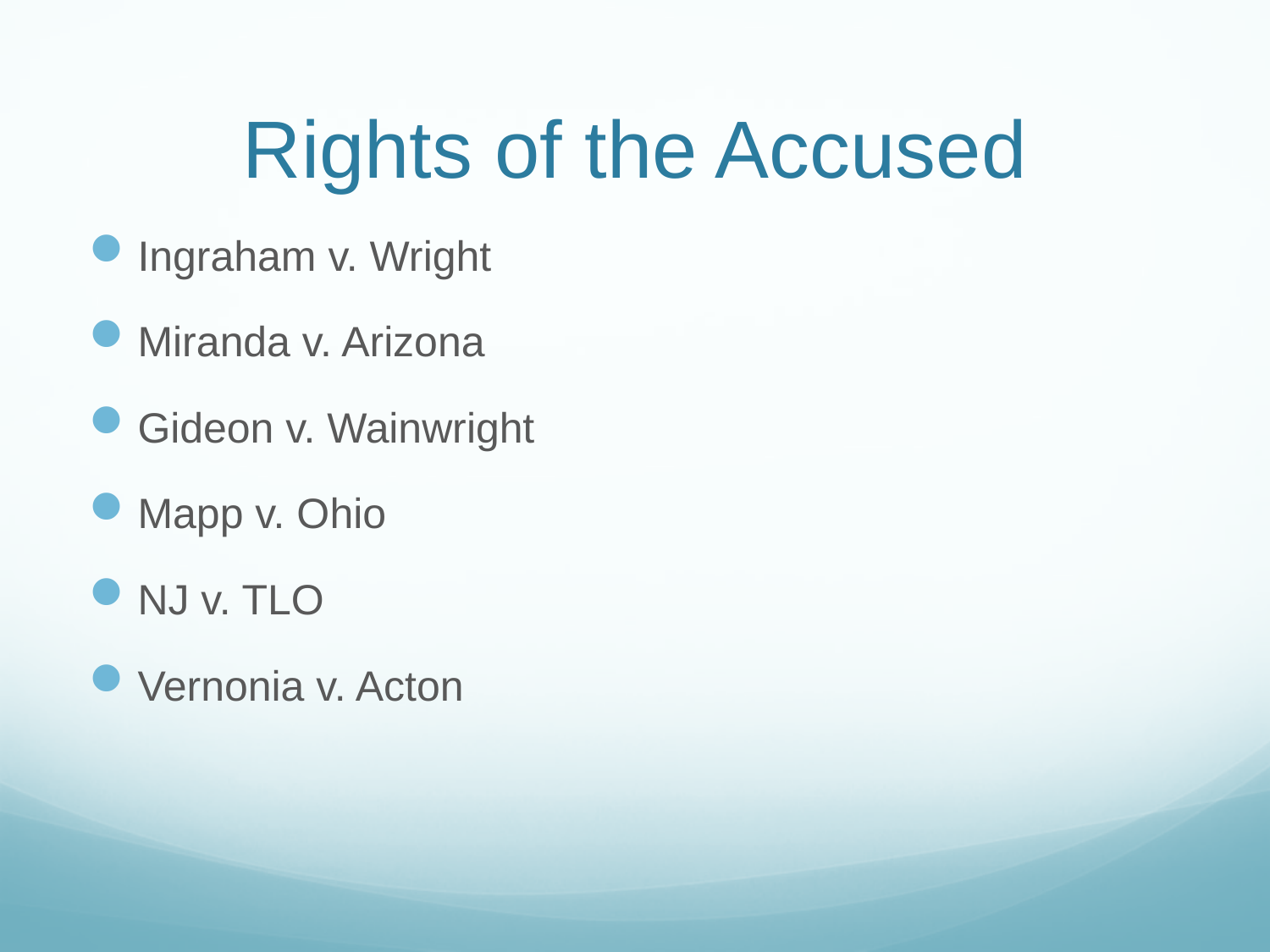

# Rights of the Accused
Ingraham v. Wright
Miranda v. Arizona
Gideon v. Wainwright
Mapp v. Ohio
NJ v. TLO
Vernonia v. Acton